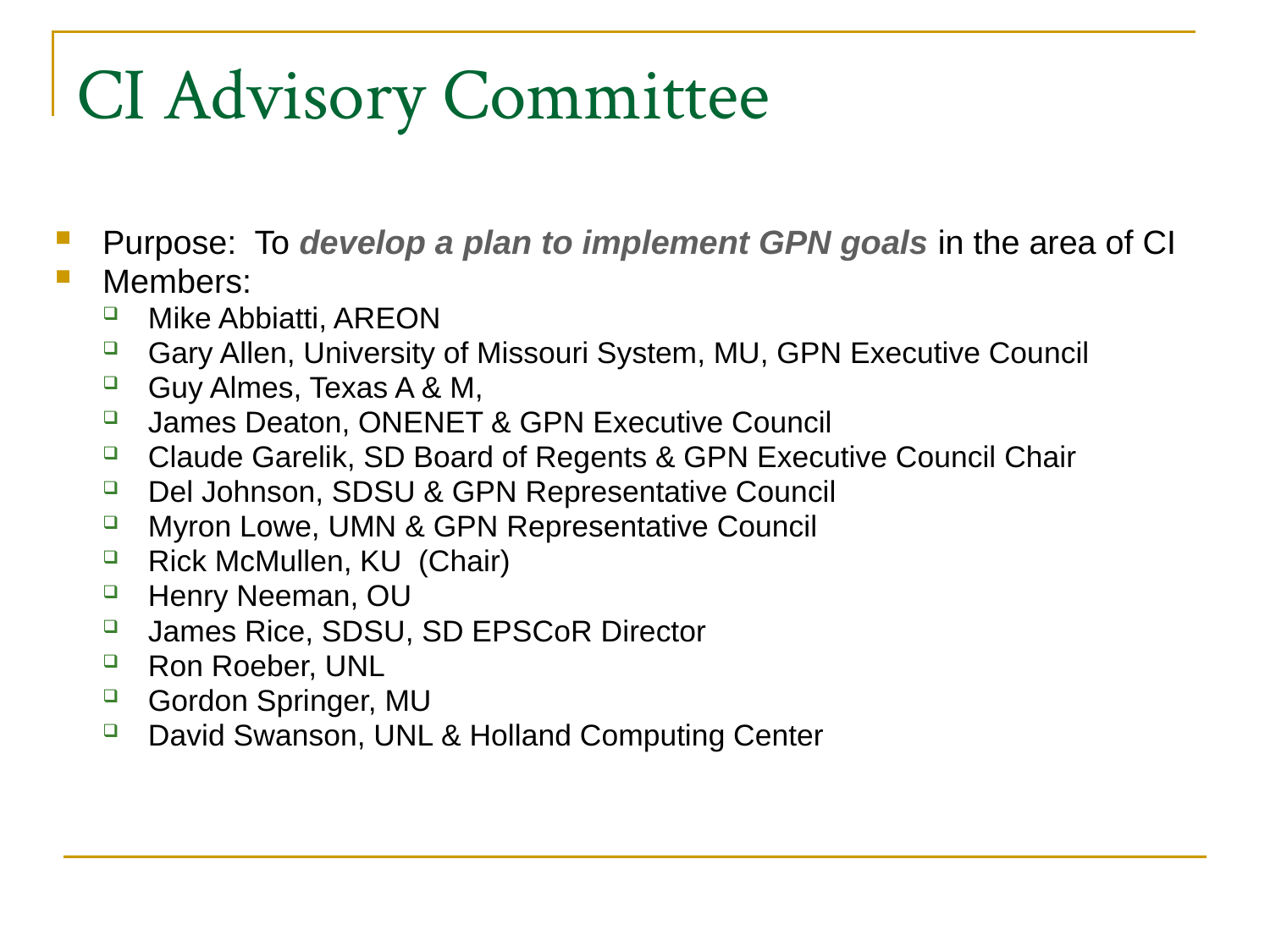

# CI Advisory Committee
Purpose:  To develop a plan to implement GPN goals in the area of CI
Members:
Mike Abbiatti, AREON
Gary Allen, University of Missouri System, MU, GPN Executive Council
Guy Almes, Texas A & M,
James Deaton, ONENET & GPN Executive Council
Claude Garelik, SD Board of Regents & GPN Executive Council Chair
Del Johnson, SDSU & GPN Representative Council
Myron Lowe, UMN & GPN Representative Council
Rick McMullen, KU  (Chair)
Henry Neeman, OU
James Rice, SDSU, SD EPSCoR Director
Ron Roeber, UNL
Gordon Springer, MU
David Swanson, UNL & Holland Computing Center